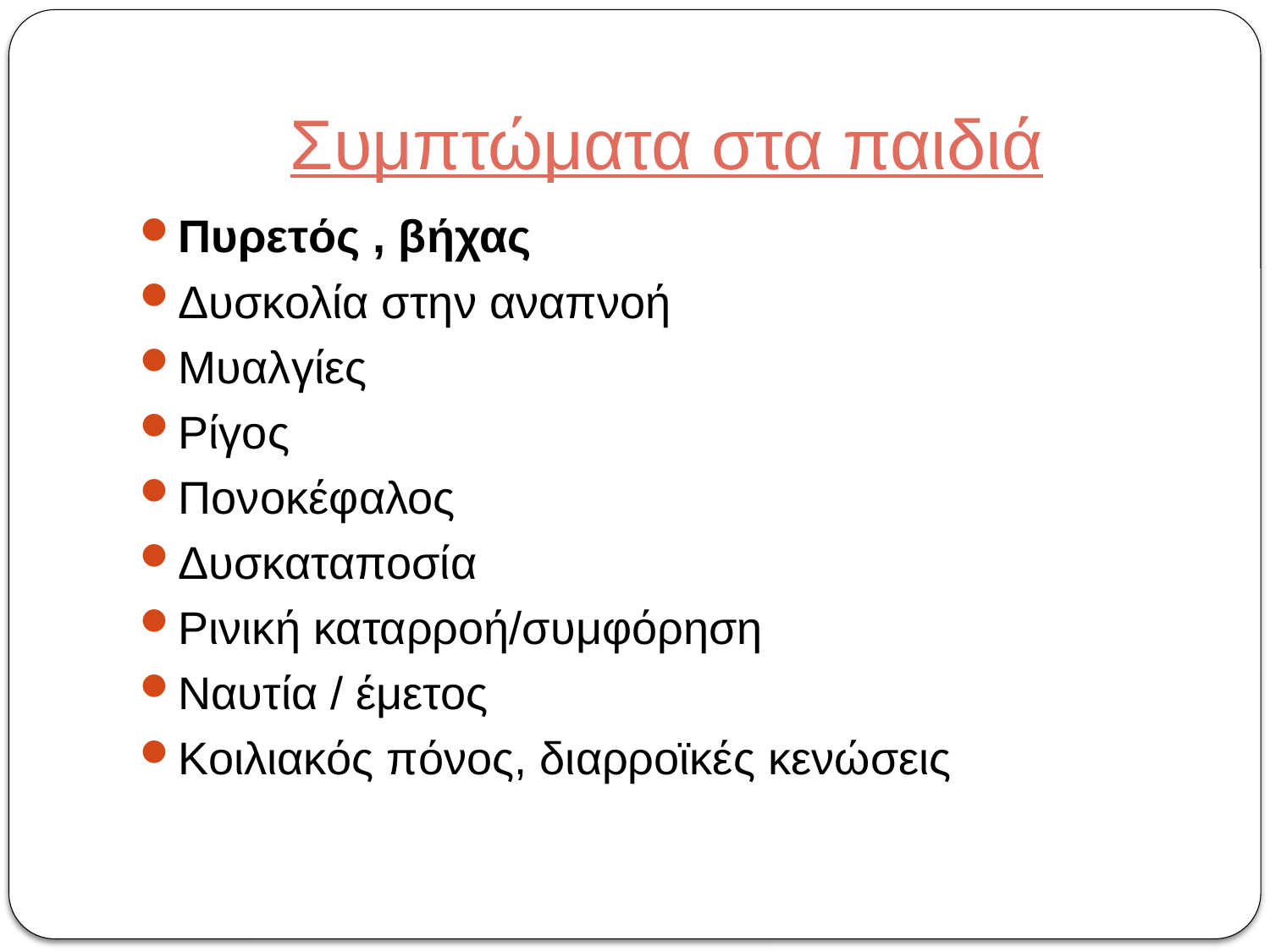

# Συμπτώματα στα παιδιά
Πυρετός , βήχας
Δυσκολία στην αναπνοή
Μυαλγίες
Ρίγος
Πονοκέφαλος
Δυσκαταποσία
Ρινική καταρροή/συμφόρηση
Ναυτία / έμετος
Κοιλιακός πόνος, διαρροϊκές κενώσεις